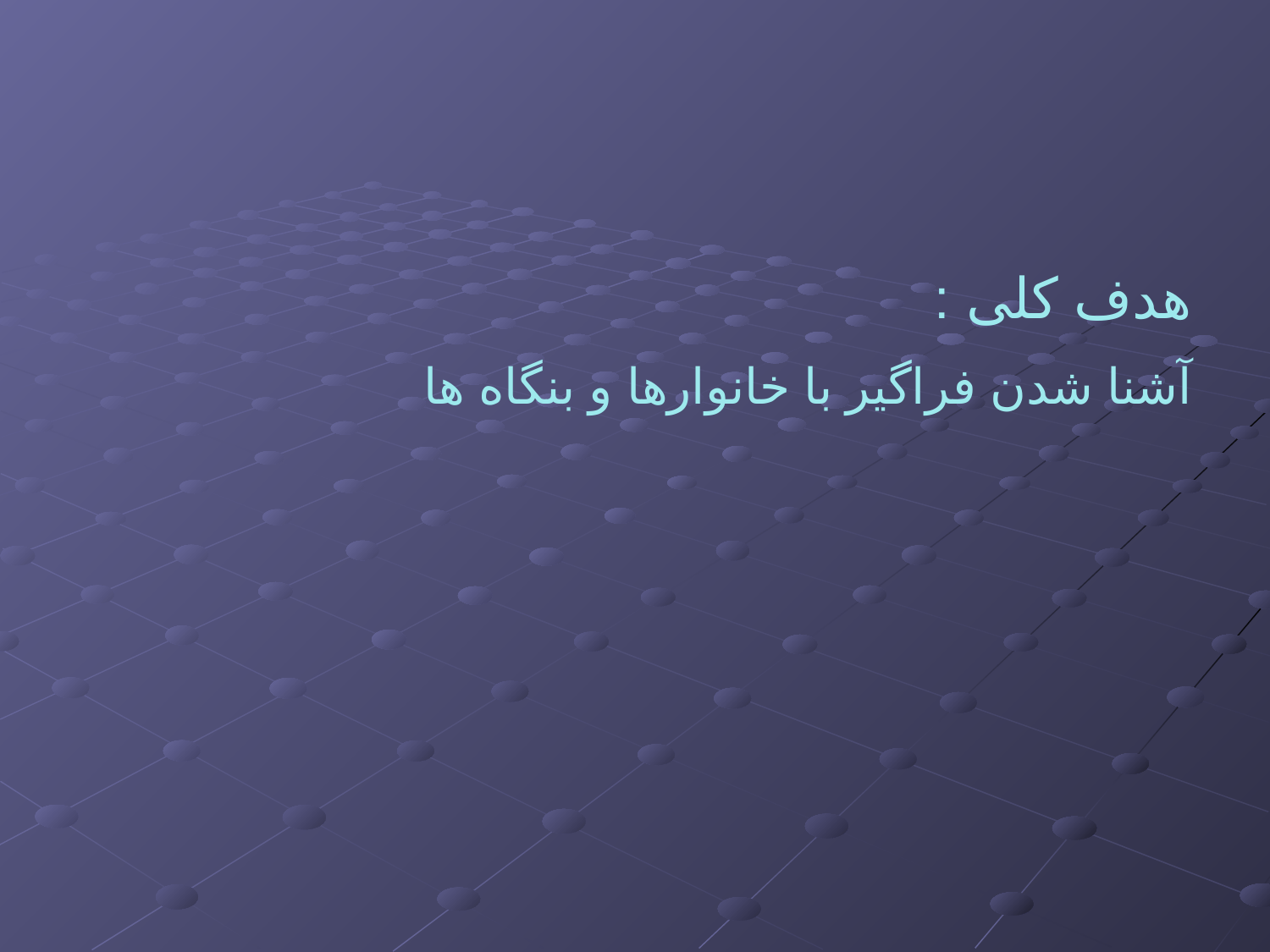

هدف کلی :
آشنا شدن فراگیر با خانوارها و بنگاه ها